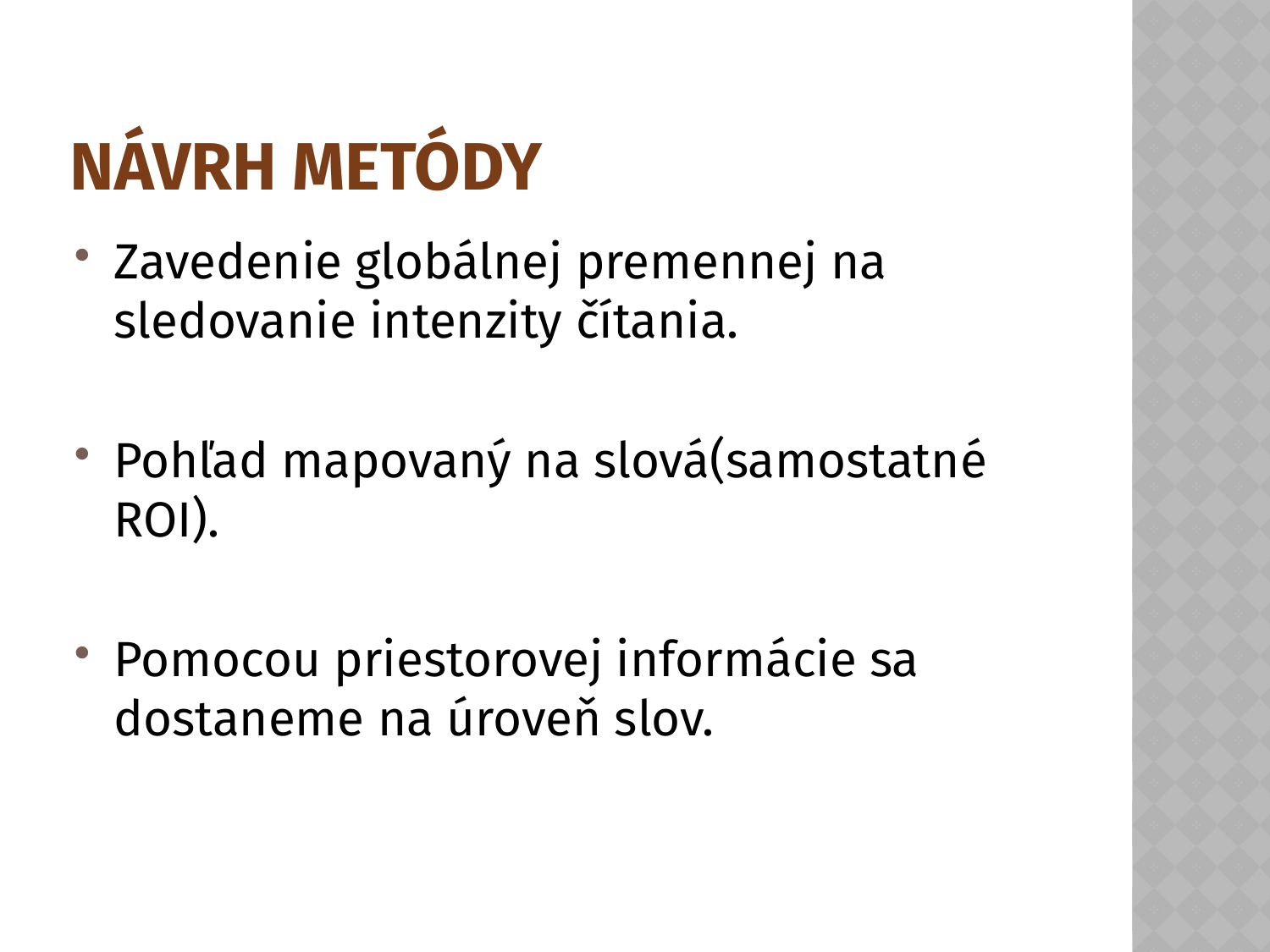

# Návrh metódy
Zavedenie globálnej premennej na sledovanie intenzity čítania.

Pohľad mapovaný na slová(samostatné ROI).

Pomocou priestorovej informácie sa dostaneme na úroveň slov.